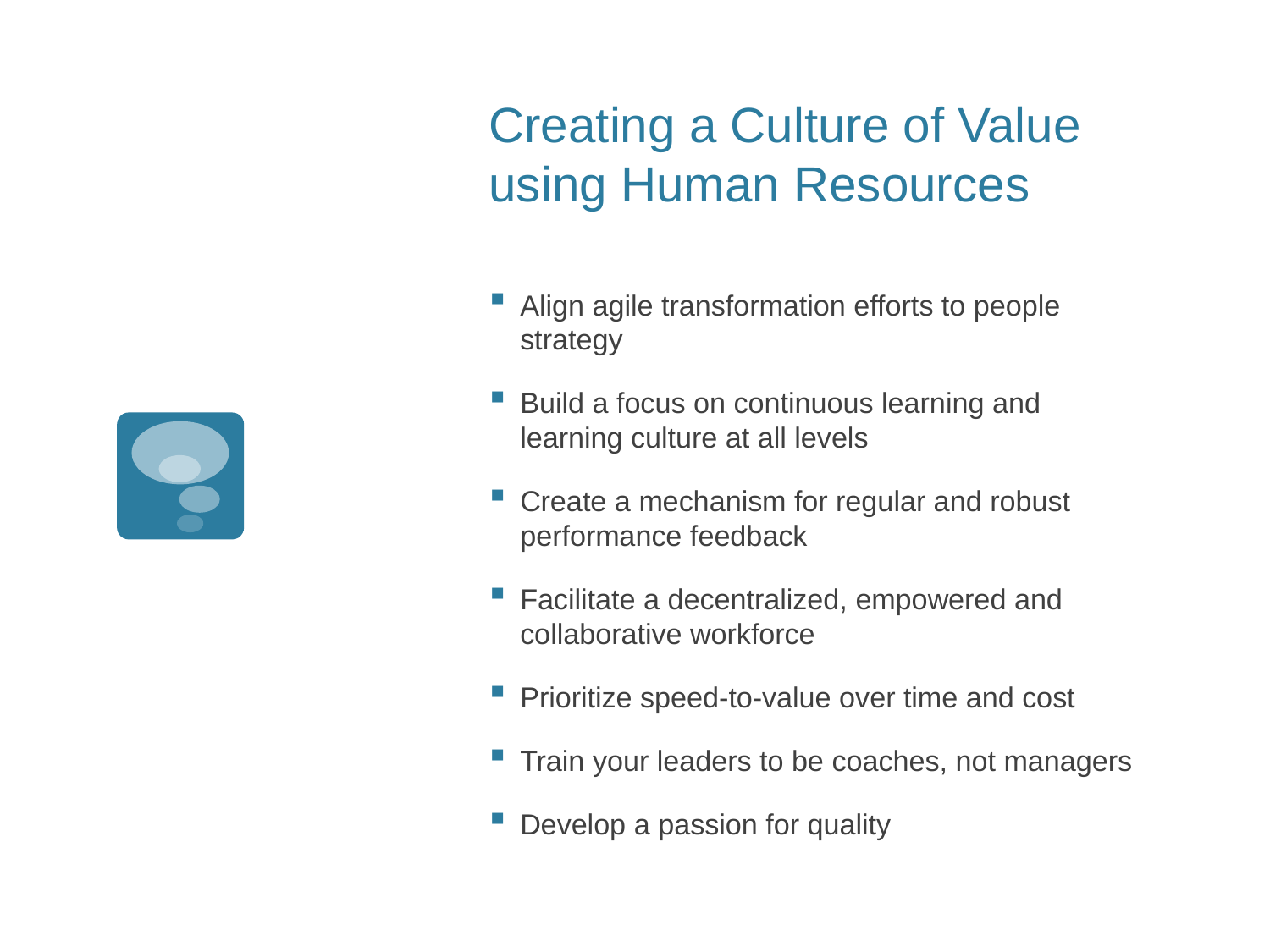

# Creating a Culture of Value using Human Resources
Align agile transformation efforts to people strategy
Build a focus on continuous learning and learning culture at all levels
Create a mechanism for regular and robust performance feedback
Facilitate a decentralized, empowered and collaborative workforce
Prioritize speed-to-value over time and cost
Train your leaders to be coaches, not managers
Develop a passion for quality